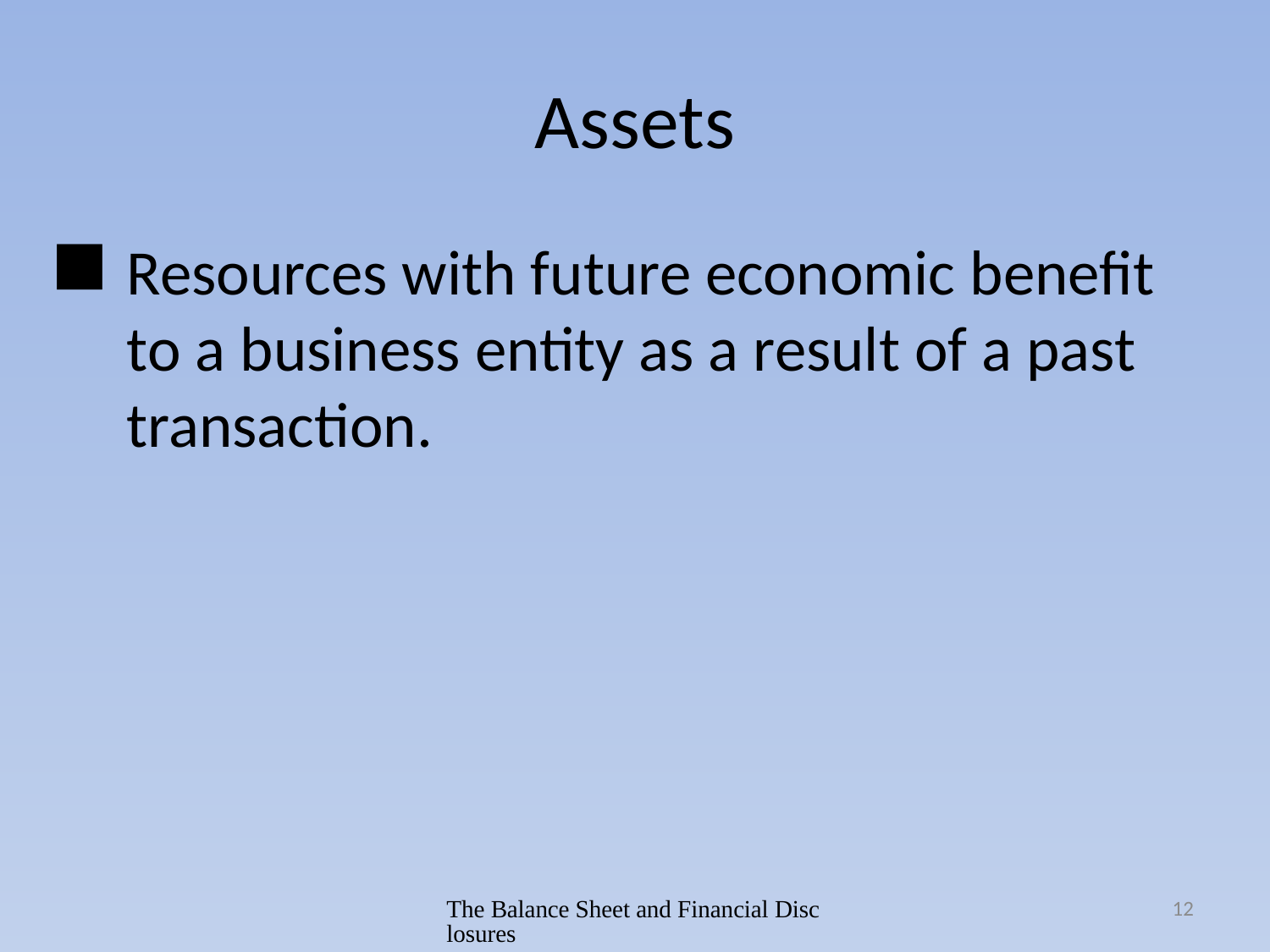

# Assets
Resources with future economic benefit to a business entity as a result of a past transaction.
The Balance Sheet and Financial Disclosures
12